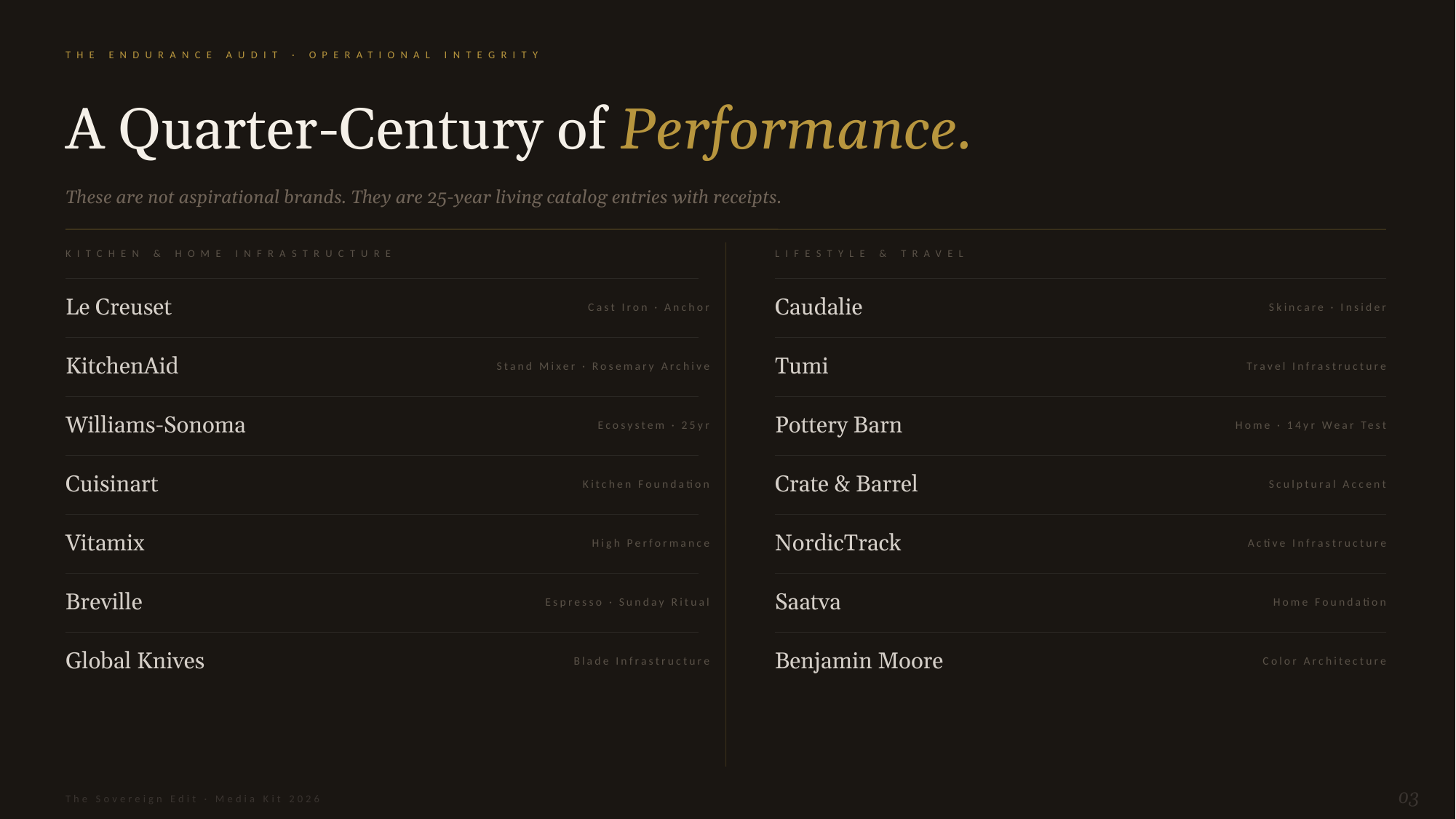

THE ENDURANCE AUDIT · OPERATIONAL INTEGRITY
A Quarter-Century of Performance.
These are not aspirational brands. They are 25-year living catalog entries with receipts.

KITCHEN & HOME INFRASTRUCTURE

LIFESTYLE & TRAVEL

Le Creuset
Caudalie
Cast Iron · Anchor
Skincare · Insider

KitchenAid
Tumi
Stand Mixer · Rosemary Archive
Travel Infrastructure

Williams-Sonoma
Pottery Barn
Ecosystem · 25yr
Home · 14yr Wear Test

Cuisinart
Crate & Barrel
Kitchen Foundation
Sculptural Accent

Vitamix
NordicTrack
High Performance
Active Infrastructure

Breville
Saatva
Espresso · Sunday Ritual
Home Foundation

Global Knives
Benjamin Moore
Blade Infrastructure
Color Architecture
03
The Sovereign Edit · Media Kit 2026